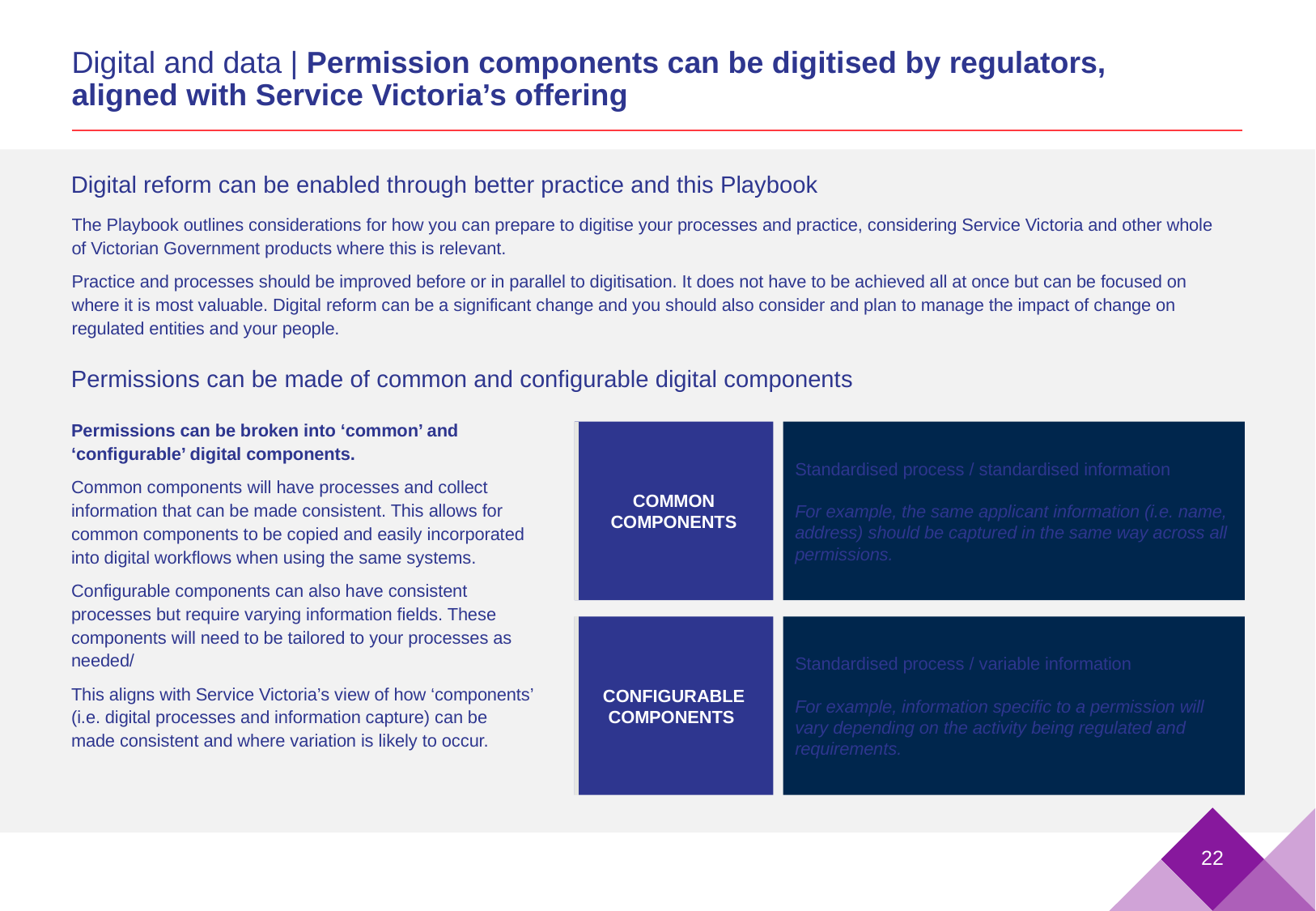

Digital and data | Permission components can be digitised by regulators, aligned with Service Victoria’s offering
Digital reform can be enabled through better practice and this Playbook
The Playbook outlines considerations for how you can prepare to digitise your processes and practice, considering Service Victoria and other whole of Victorian Government products where this is relevant.
Practice and processes should be improved before or in parallel to digitisation. It does not have to be achieved all at once but can be focused on where it is most valuable. Digital reform can be a significant change and you should also consider and plan to manage the impact of change on regulated entities and your people.
Permissions can be made of common and configurable digital components
Permissions can be broken into ‘common’ and ‘configurable’ digital components.
Common components will have processes and collect information that can be made consistent. This allows for common components to be copied and easily incorporated into digital workflows when using the same systems.
Configurable components can also have consistent processes but require varying information fields. These components will need to be tailored to your processes as needed/
This aligns with Service Victoria’s view of how ‘components’ (i.e. digital processes and information capture) can be made consistent and where variation is likely to occur.
COMMON COMPONENTS
Standardised process / standardised information
For example, the same applicant information (i.e. name, address) should be captured in the same way across all permissions.
CONFIGURABLE COMPONENTS
Standardised process / variable information
For example, information specific to a permission will vary depending on the activity being regulated and requirements.